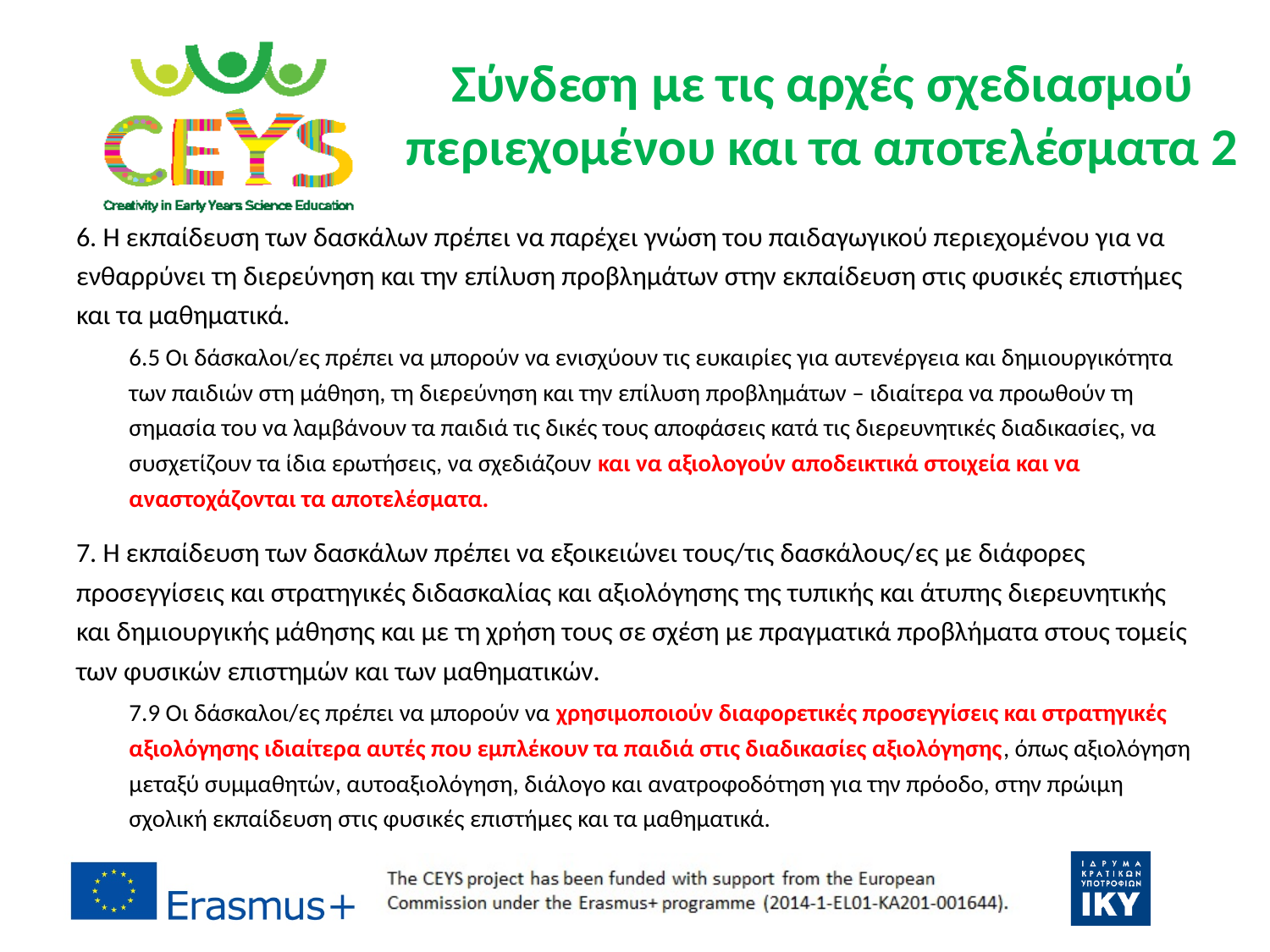

# Σύνδεση με τις αρχές σχεδιασμού περιεχομένου και τα αποτελέσματα 2
6. Η εκπαίδευση των δασκάλων πρέπει να παρέχει γνώση του παιδαγωγικού περιεχομένου για να ενθαρρύνει τη διερεύνηση και την επίλυση προβλημάτων στην εκπαίδευση στις φυσικές επιστήμες και τα μαθηματικά.
6.5 Οι δάσκαλοι/ες πρέπει να μπορούν να ενισχύουν τις ευκαιρίες για αυτενέργεια και δημιουργικότητα των παιδιών στη μάθηση, τη διερεύνηση και την επίλυση προβλημάτων – ιδιαίτερα να προωθούν τη σημασία του να λαμβάνουν τα παιδιά τις δικές τους αποφάσεις κατά τις διερευνητικές διαδικασίες, να συσχετίζουν τα ίδια ερωτήσεις, να σχεδιάζουν και να αξιολογούν αποδεικτικά στοιχεία και να αναστοχάζονται τα αποτελέσματα.

7. Η εκπαίδευση των δασκάλων πρέπει να εξοικειώνει τους/τις δασκάλους/ες με διάφορες προσεγγίσεις και στρατηγικές διδασκαλίας και αξιολόγησης της τυπικής και άτυπης διερευνητικής και δημιουργικής μάθησης και με τη χρήση τους σε σχέση με πραγματικά προβλήματα στους τομείς των φυσικών επιστημών και των μαθηματικών.
7.9 Οι δάσκαλοι/ες πρέπει να μπορούν να χρησιμοποιούν διαφορετικές προσεγγίσεις και στρατηγικές αξιολόγησης ιδιαίτερα αυτές που εμπλέκουν τα παιδιά στις διαδικασίες αξιολόγησης, όπως αξιολόγηση μεταξύ συμμαθητών, αυτοαξιολόγηση, διάλογο και ανατροφοδότηση για την πρόοδο, στην πρώιμη σχολική εκπαίδευση στις φυσικές επιστήμες και τα μαθηματικά.